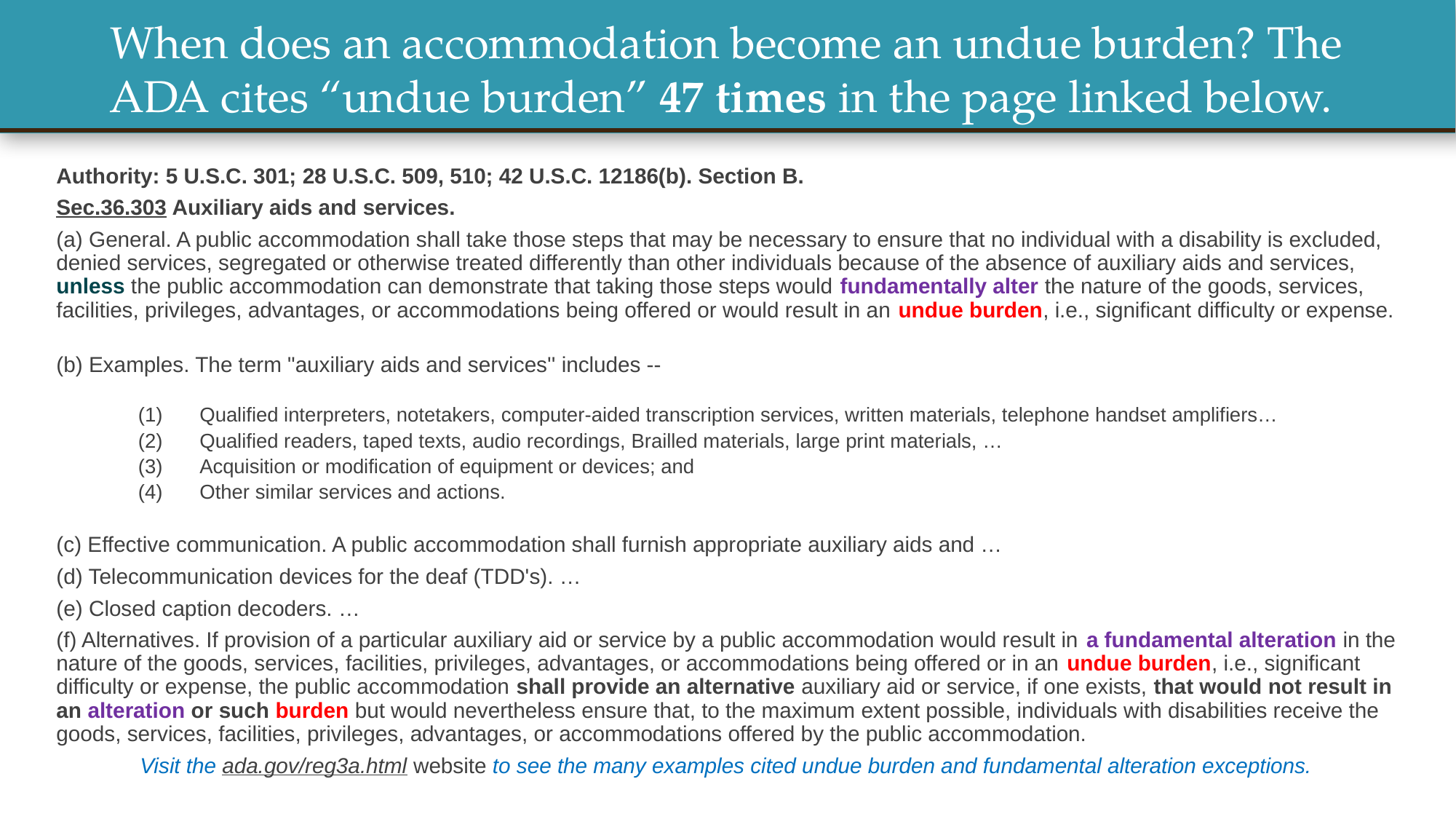

# When does an accommodation become an undue burden? The ADA cites “undue burden” 47 times in the page linked below.
Authority: 5 U.S.C. 301; 28 U.S.C. 509, 510; 42 U.S.C. 12186(b). Section B.
Sec.36.303 Auxiliary aids and services.
(a) General. A public accommodation shall take those steps that may be necessary to ensure that no individual with a disability is excluded, denied services, segregated or otherwise treated differently than other individuals because of the absence of auxiliary aids and services, unless the public accommodation can demonstrate that taking those steps would fundamentally alter the nature of the goods, services, facilities, privileges, advantages, or accommodations being offered or would result in an undue burden, i.e., significant difficulty or expense.
(b) Examples. The term "auxiliary aids and services'' includes --
Qualified interpreters, notetakers, computer-aided transcription services, written materials, telephone handset amplifiers…
Qualified readers, taped texts, audio recordings, Brailled materials, large print materials, …
Acquisition or modification of equipment or devices; and
Other similar services and actions.
(c) Effective communication. A public accommodation shall furnish appropriate auxiliary aids and …
(d) Telecommunication devices for the deaf (TDD's). …
(e) Closed caption decoders. …
(f) Alternatives. If provision of a particular auxiliary aid or service by a public accommodation would result in a fundamental alteration in the nature of the goods, services, facilities, privileges, advantages, or accommodations being offered or in an undue burden, i.e., significant difficulty or expense, the public accommodation shall provide an alternative auxiliary aid or service, if one exists, that would not result in an alteration or such burden but would nevertheless ensure that, to the maximum extent possible, individuals with disabilities receive the goods, services, facilities, privileges, advantages, or accommodations offered by the public accommodation.
Visit the ada.gov/reg3a.html website to see the many examples cited undue burden and fundamental alteration exceptions.
14